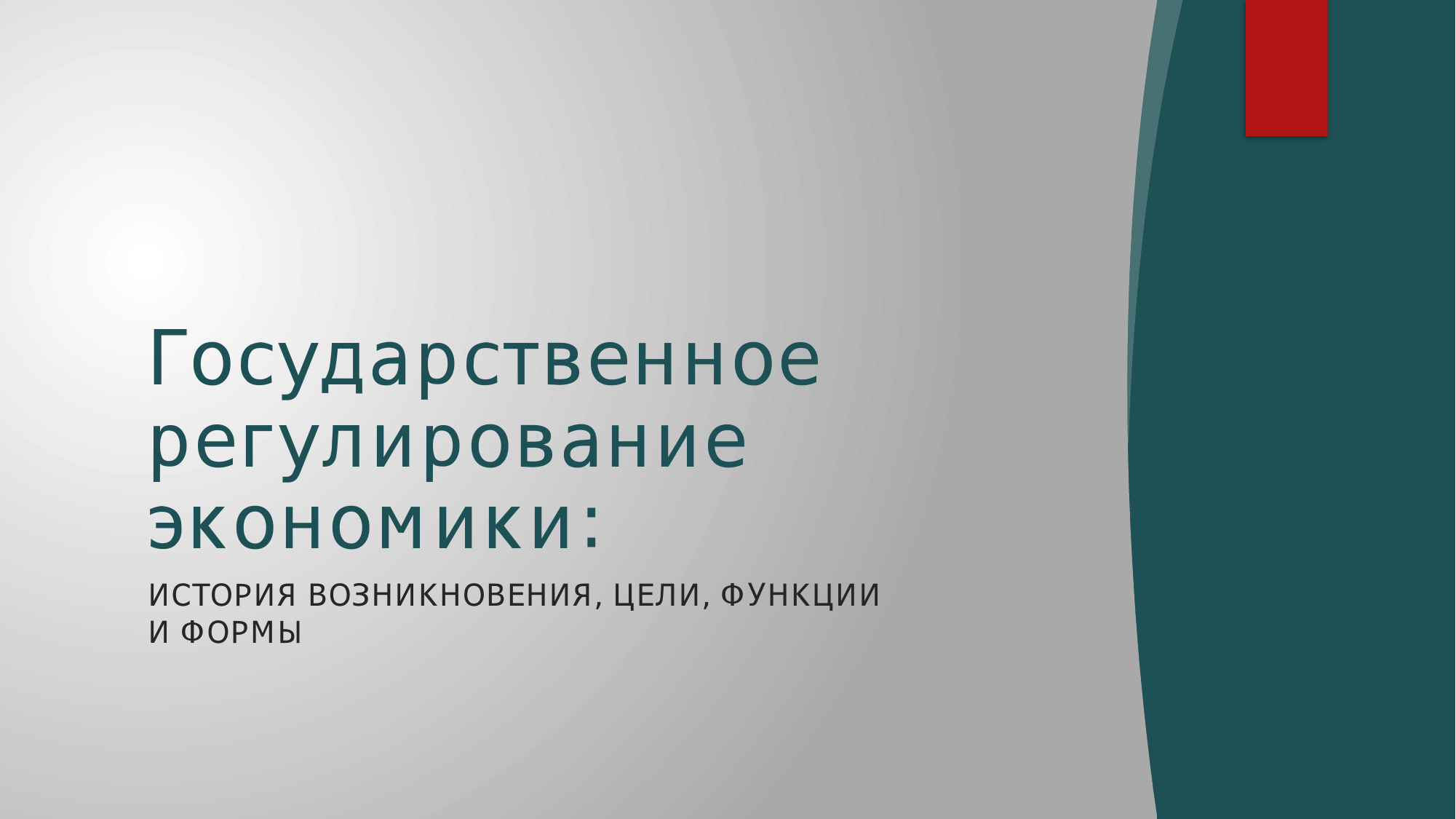

# Государственное регулирование экономики:
история возникновения, цели, функции и формы